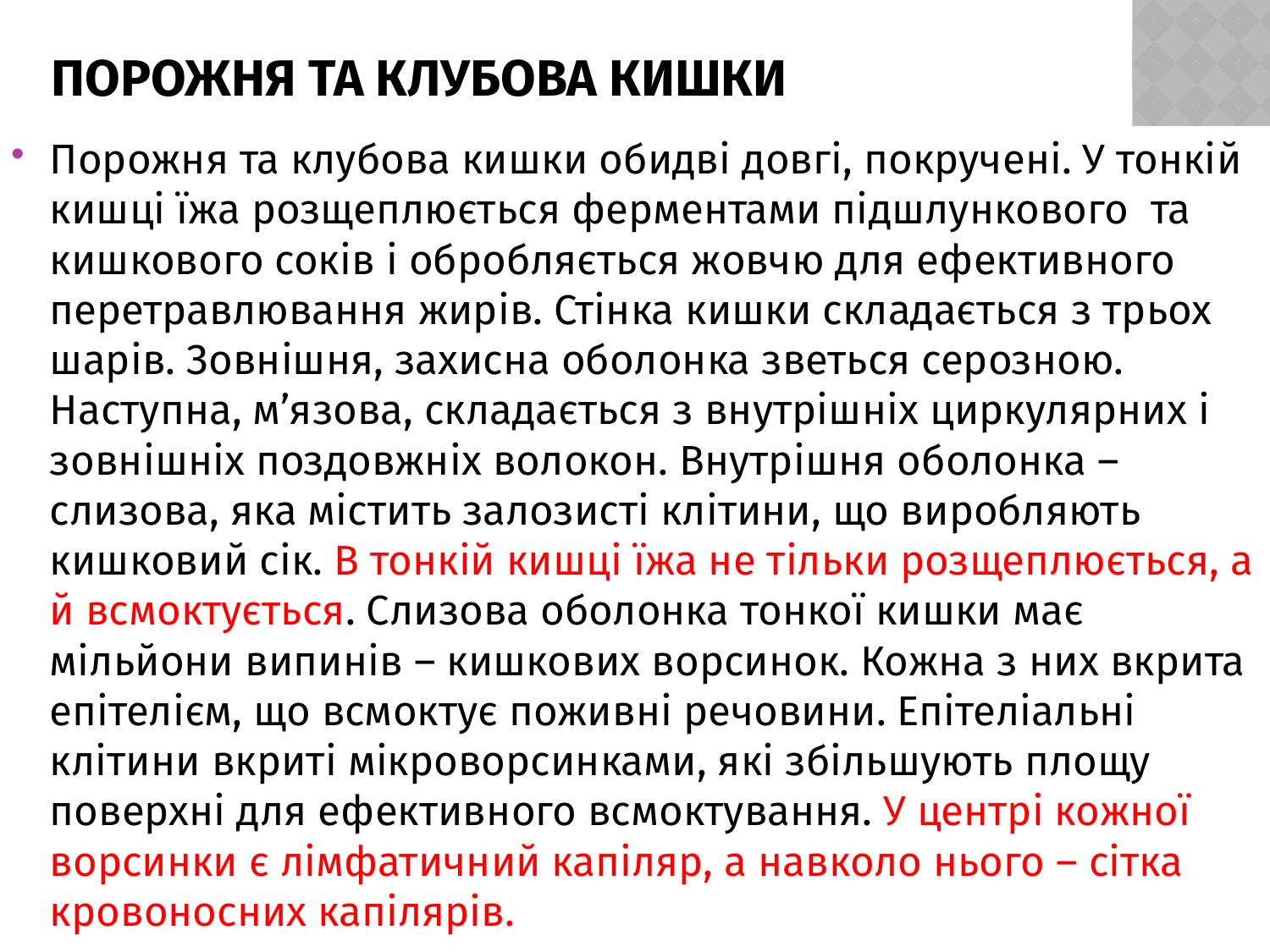

# Порожня та клубова кишки
Порожня та клубова кишки обидві довгі, покручені. У тонкій кишці їжа розщеплюється ферментами підшлункового  та кишкового соків і обробляється жовчю для ефективного перетравлювання жирів. Стінка кишки складається з трьох шарів. Зовнішня, захисна оболонка зветься серозною. Наступна, м’язова, складається з внутрішніх циркулярних і зовнішніх поздовжніх волокон. Внутрішня оболонка – слизова, яка містить залозисті клітини, що виробляють кишковий сік. В тонкій кишці їжа не тільки розщеплюється, а й всмоктується. Слизова оболонка тонкої кишки має мільйони випинів – кишкових ворсинок. Кожна з них вкрита епітелієм, що всмоктує поживні речовини. Епітеліальні клітини вкриті мікроворсинками, які збільшують площу поверхні для ефективного всмоктування. У центрі кожної ворсинки є лімфатичний капіляр, а навколо нього – сітка кровоносних капілярів.